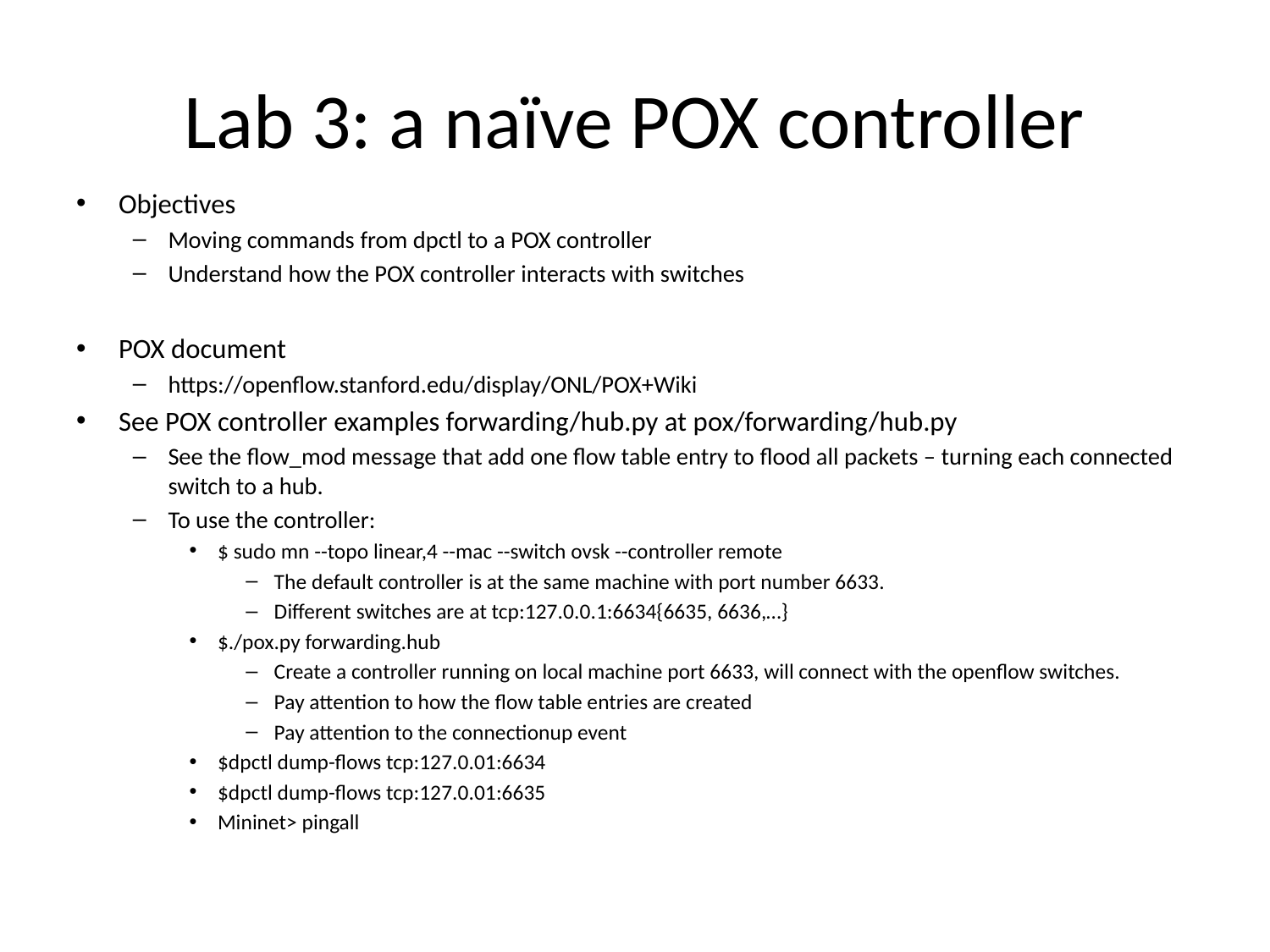

# Lab 3: a naïve POX controller
Objectives
Moving commands from dpctl to a POX controller
Understand how the POX controller interacts with switches

POX document
https://openflow.stanford.edu/display/ONL/POX+Wiki
See POX controller examples forwarding/hub.py at pox/forwarding/hub.py
See the flow_mod message that add one flow table entry to flood all packets – turning each connected switch to a hub.
To use the controller:
$ sudo mn --topo linear,4 --mac --switch ovsk --controller remote
The default controller is at the same machine with port number 6633.
Different switches are at tcp:127.0.0.1:6634{6635, 6636,…}
$./pox.py forwarding.hub
Create a controller running on local machine port 6633, will connect with the openflow switches.
Pay attention to how the flow table entries are created
Pay attention to the connectionup event
$dpctl dump-flows tcp:127.0.01:6634
$dpctl dump-flows tcp:127.0.01:6635
Mininet> pingall